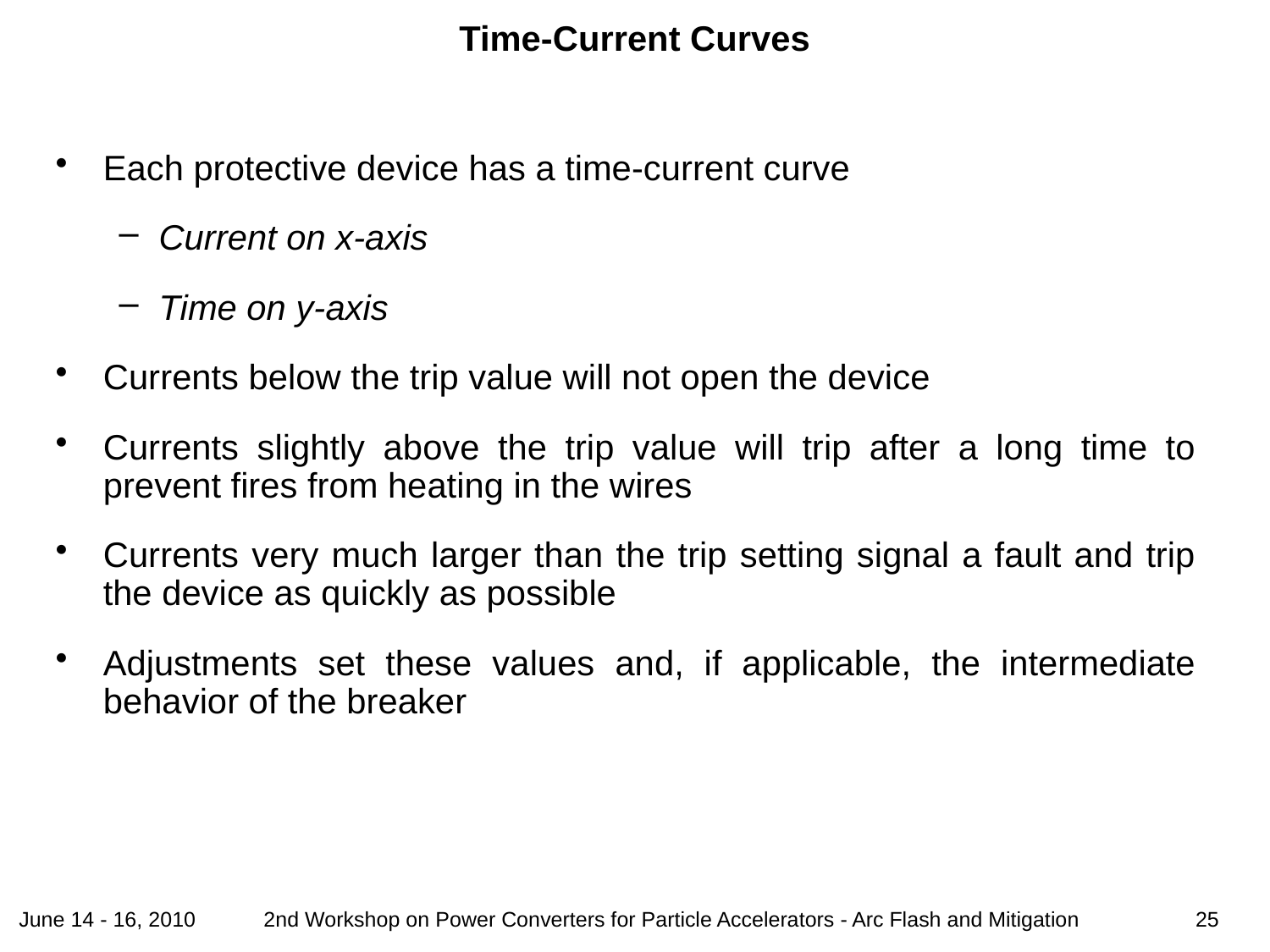

# Time-Current Curves
Each protective device has a time-current curve
Current on x-axis
Time on y-axis
Currents below the trip value will not open the device
Currents slightly above the trip value will trip after a long time to prevent fires from heating in the wires
Currents very much larger than the trip setting signal a fault and trip the device as quickly as possible
Adjustments set these values and, if applicable, the intermediate behavior of the breaker
June 14 - 16, 2010
25
2nd Workshop on Power Converters for Particle Accelerators - Arc Flash and Mitigation